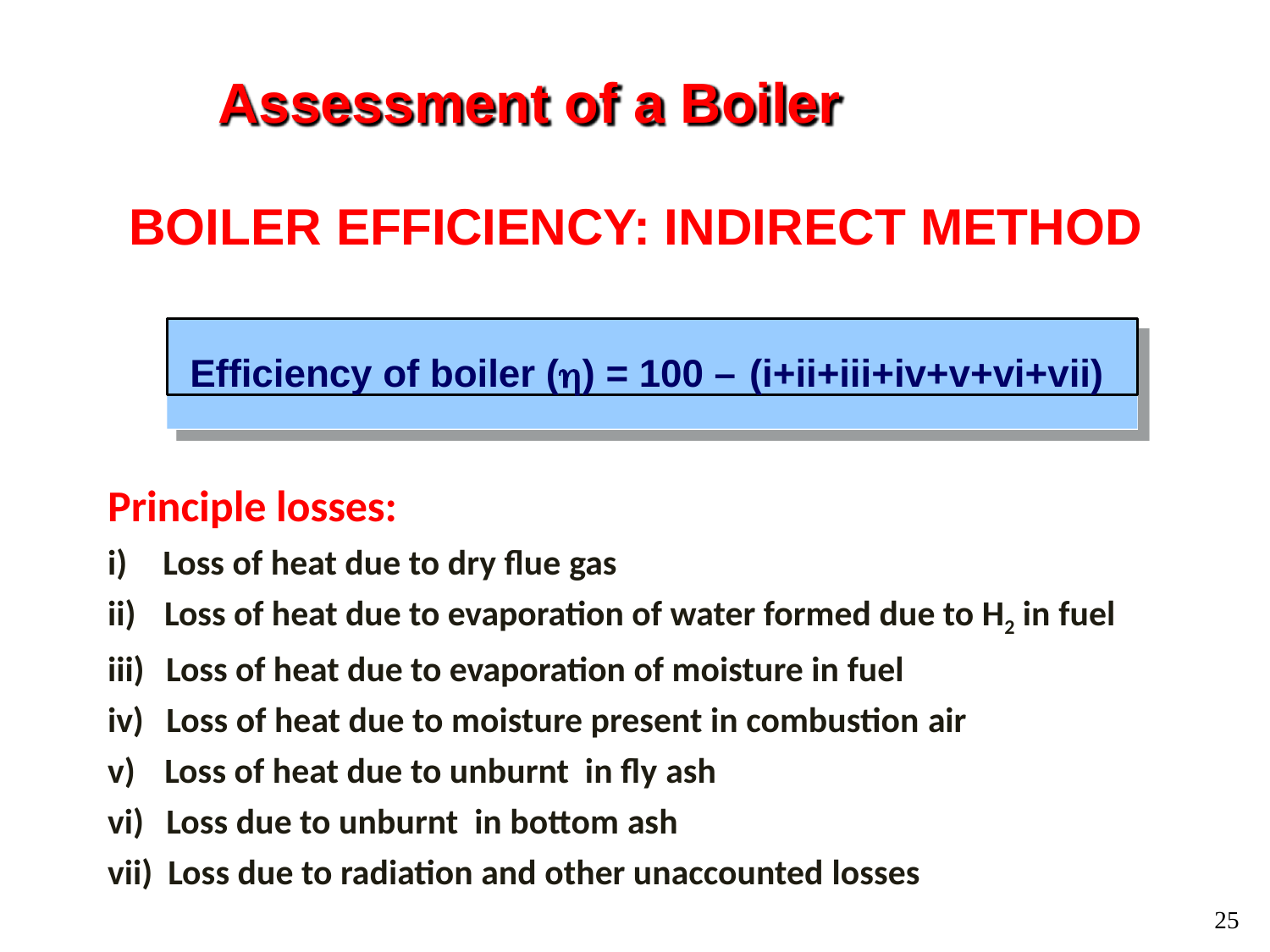

# Assessment of a Boiler
BOILER EFFICIENCY: INDIRECT METHOD

Efficiency of boiler (η) = 100 – (i+ii+iii+iv+v+vi+vii)

Principle losses:
   Loss of heat due to dry flue gas
  Loss of heat due to evaporation of water formed due to H2 in fuel
 Loss of heat due to evaporation of moisture in fuel
 Loss of heat due to moisture present in combustion air
  Loss of heat due to unburnt  in fly ash
 Loss due to unburnt  in bottom ash
Loss due to radiation and other unaccounted losses
25